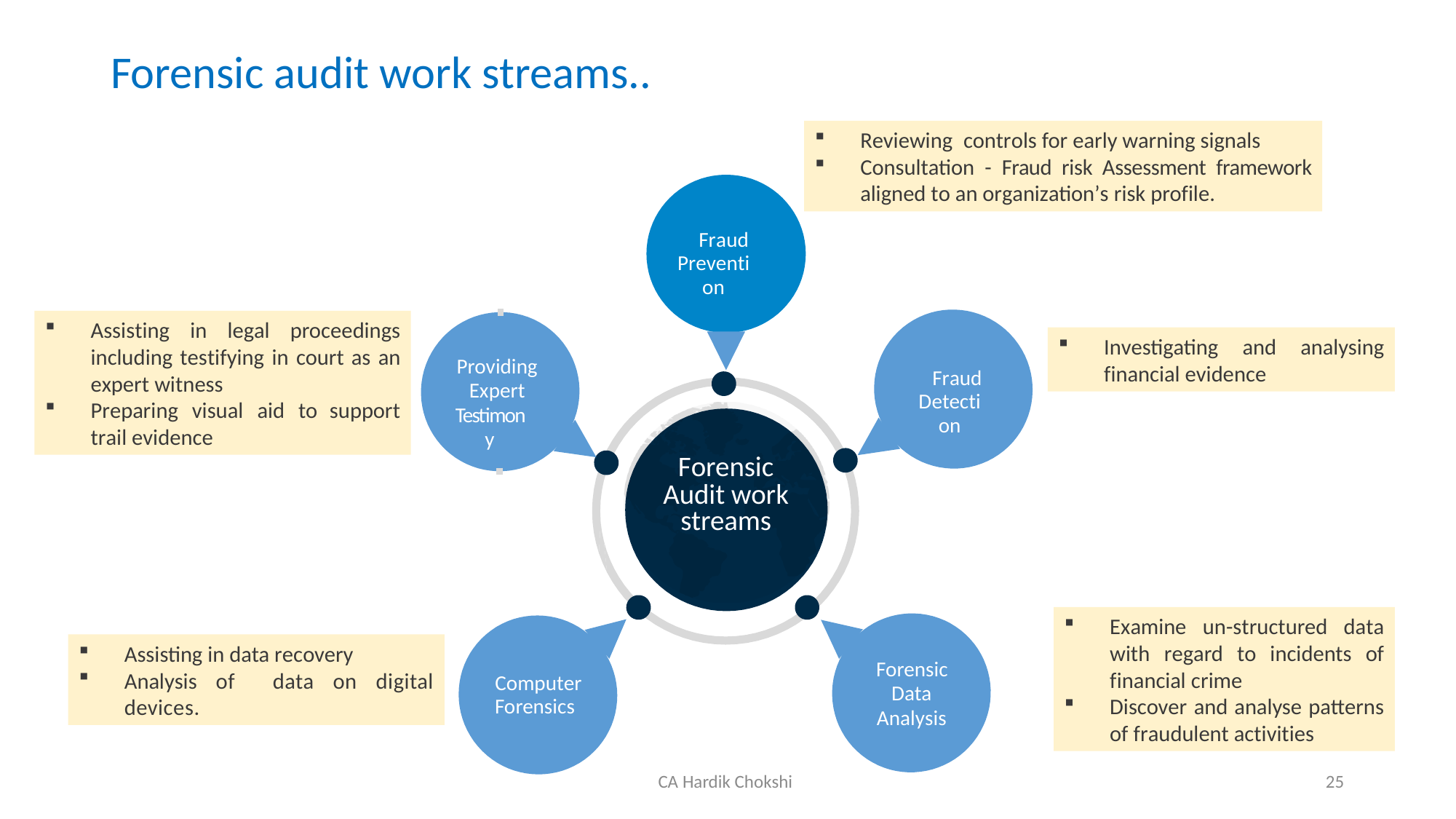

Forensic audit work streams..
Reviewing  controls for early warning signals
Consultation - Fraud risk Assessment framework aligned to an organization’s risk profile.

Fraud
Prevention

Assisting in legal proceedings including testifying in court as an expert witness
Preparing visual aid to support trail evidence

Investigating and analysing financial evidence

Providing
Expert
Testimony
Fraud
Detection

Forensic
Audit work streams

Examine un-structured data with regard to incidents of financial crime
Discover and analyse patterns of fraudulent activities

Assisting in data recovery
Analysis of  data on digital devices.
Forensic
Data
Analysis
Computer
Forensics
CA Hardik Chokshi
25